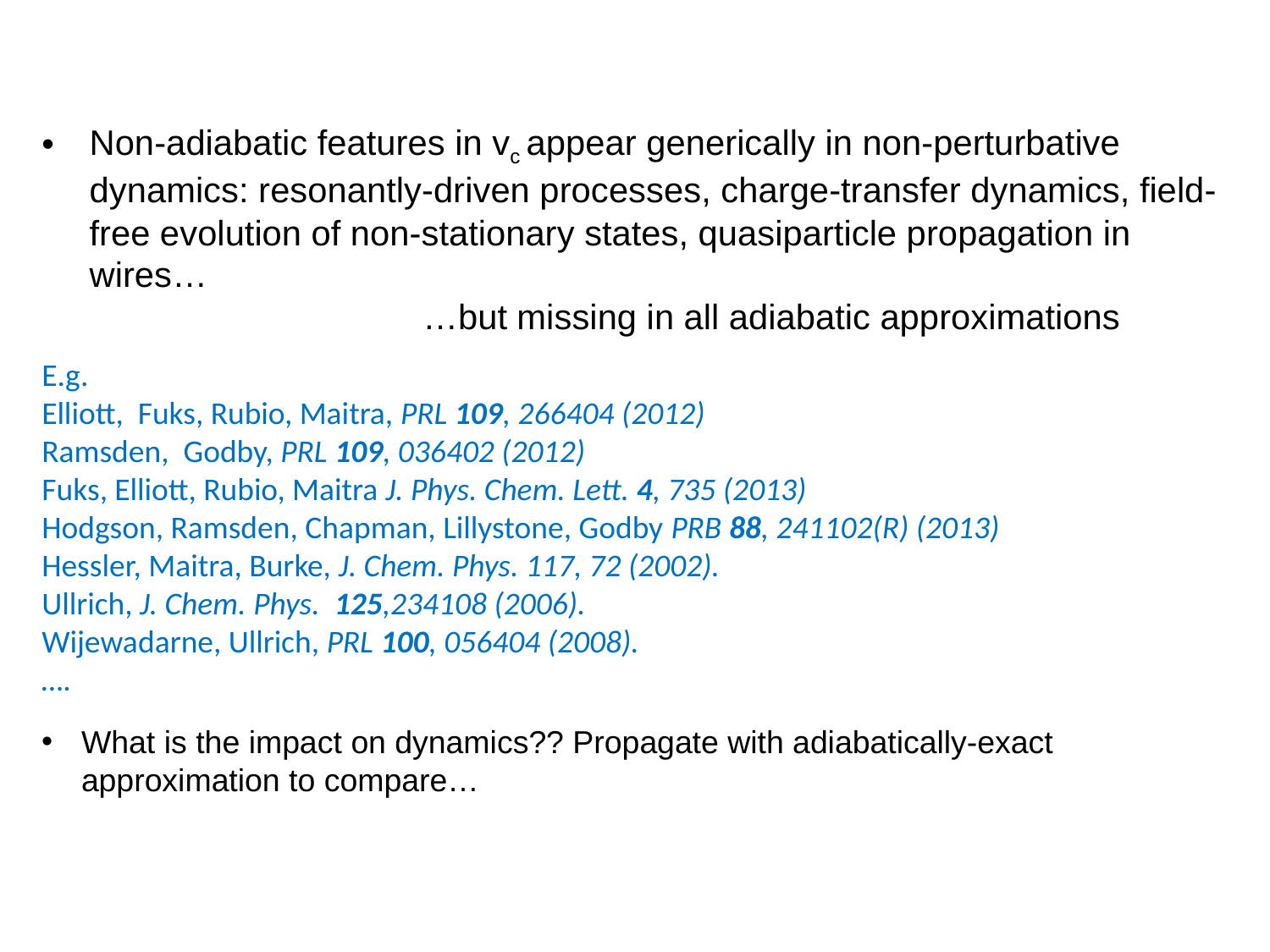

Non-adiabatic features in vc appear generically in non-perturbative dynamics: resonantly-driven processes, charge-transfer dynamics, field-free evolution of non-stationary states, quasiparticle propagation in wires…
			…but missing in all adiabatic approximations

E.g.
Elliott,  Fuks, Rubio, Maitra, PRL 109, 266404 (2012)
Ramsden,  Godby, PRL 109, 036402 (2012)
Fuks, Elliott, Rubio, Maitra J. Phys. Chem. Lett. 4, 735 (2013)
Hodgson, Ramsden, Chapman, Lillystone, Godby PRB 88, 241102(R) (2013)
Hessler, Maitra, Burke, J. Chem. Phys. 117, 72 (2002).
Ullrich, J. Chem. Phys.  125,234108 (2006).
Wijewadarne, Ullrich, PRL 100, 056404 (2008).
….

What is the impact on dynamics?? Propagate with adiabatically-exact approximation to compare…